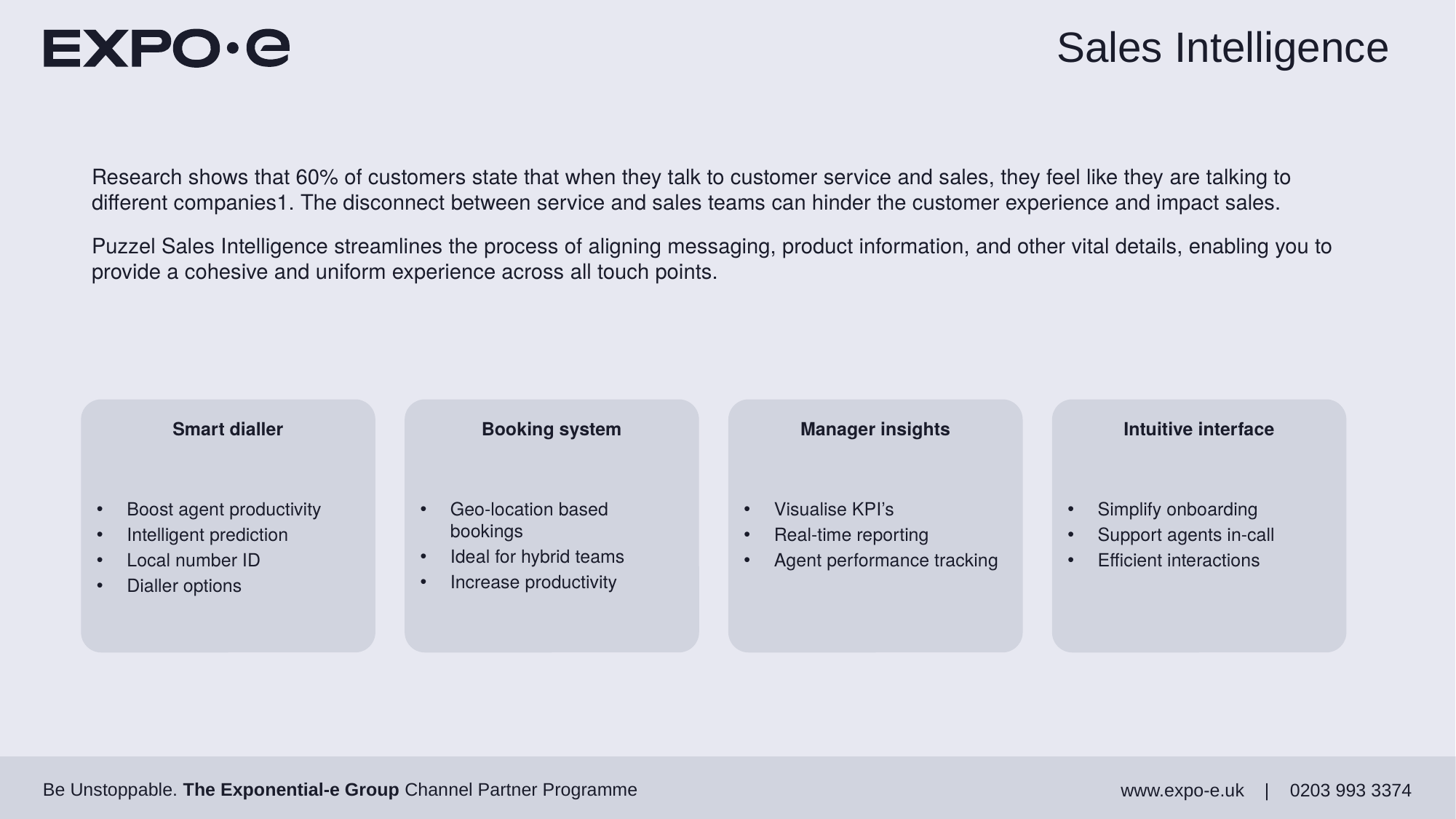

# Sales Intelligence
Research shows that 60% of customers state that when they talk to customer service and sales, they feel like they are talking to different companies1. The disconnect between service and sales teams can hinder the customer experience and impact sales.
Puzzel Sales Intelligence streamlines the process of aligning messaging, product information, and other vital details, enabling you to provide a cohesive and uniform experience across all touch points.

Smart dialler
Boost agent productivity
Intelligent prediction
Local number ID
Dialler options

Booking system
Geo-location based bookings
Ideal for hybrid teams
Increase productivity

Manager insights
Visualise KPI’s
Real-time reporting
Agent performance tracking

Intuitive interface
Simplify onboarding
Support agents in-call
Efficient interactions